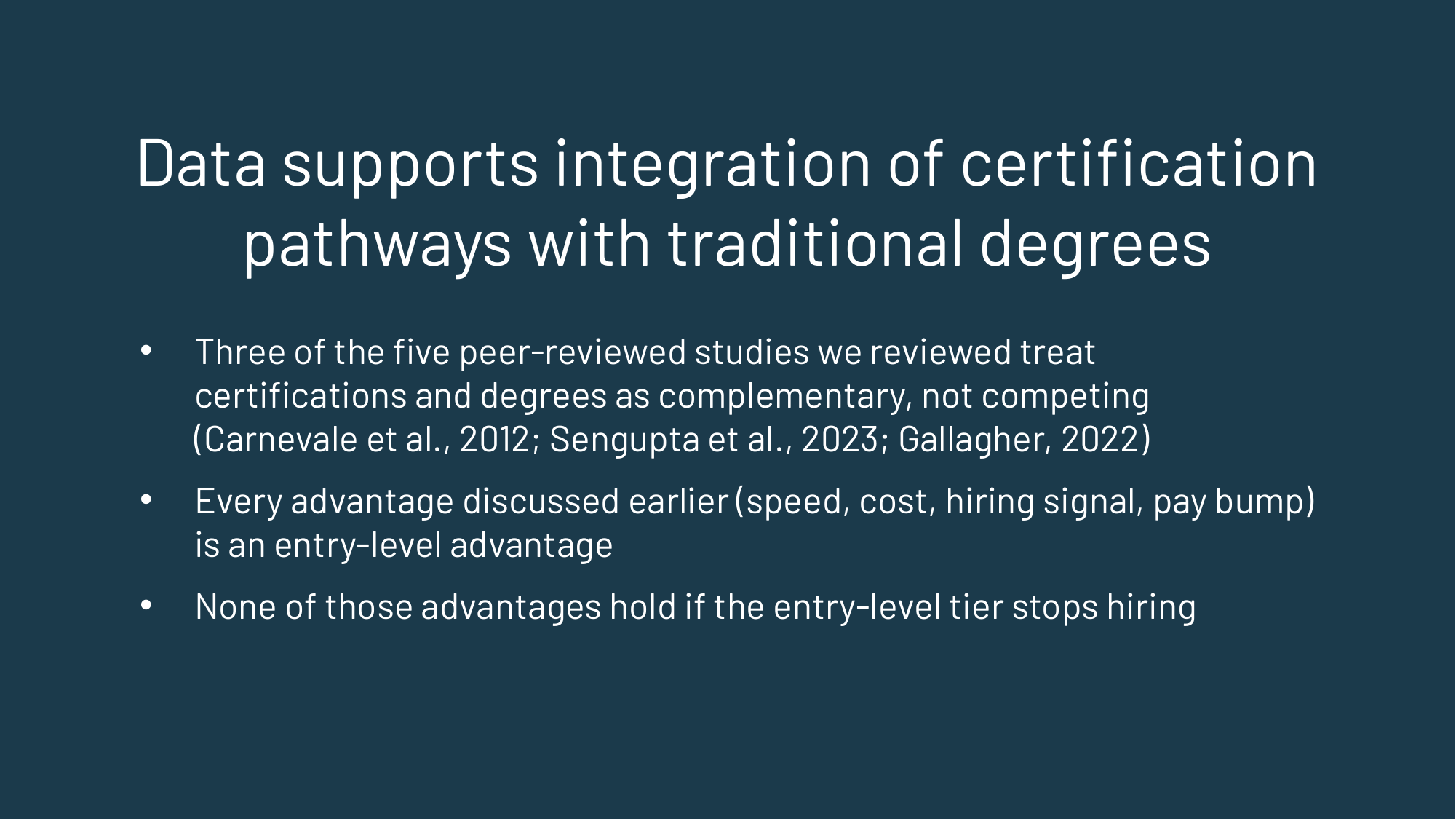

Data supports integration of certification pathways with traditional degrees
Three of the five peer-reviewed studies we reviewed treat certifications and degrees as complementary, not competing (Carnevale et al., 2012; Sengupta et al., 2023; Gallagher, 2022)
Every advantage discussed earlier (speed, cost, hiring signal, pay bump) is an entry-level advantage
None of those advantages hold if the entry-level tier stops hiring